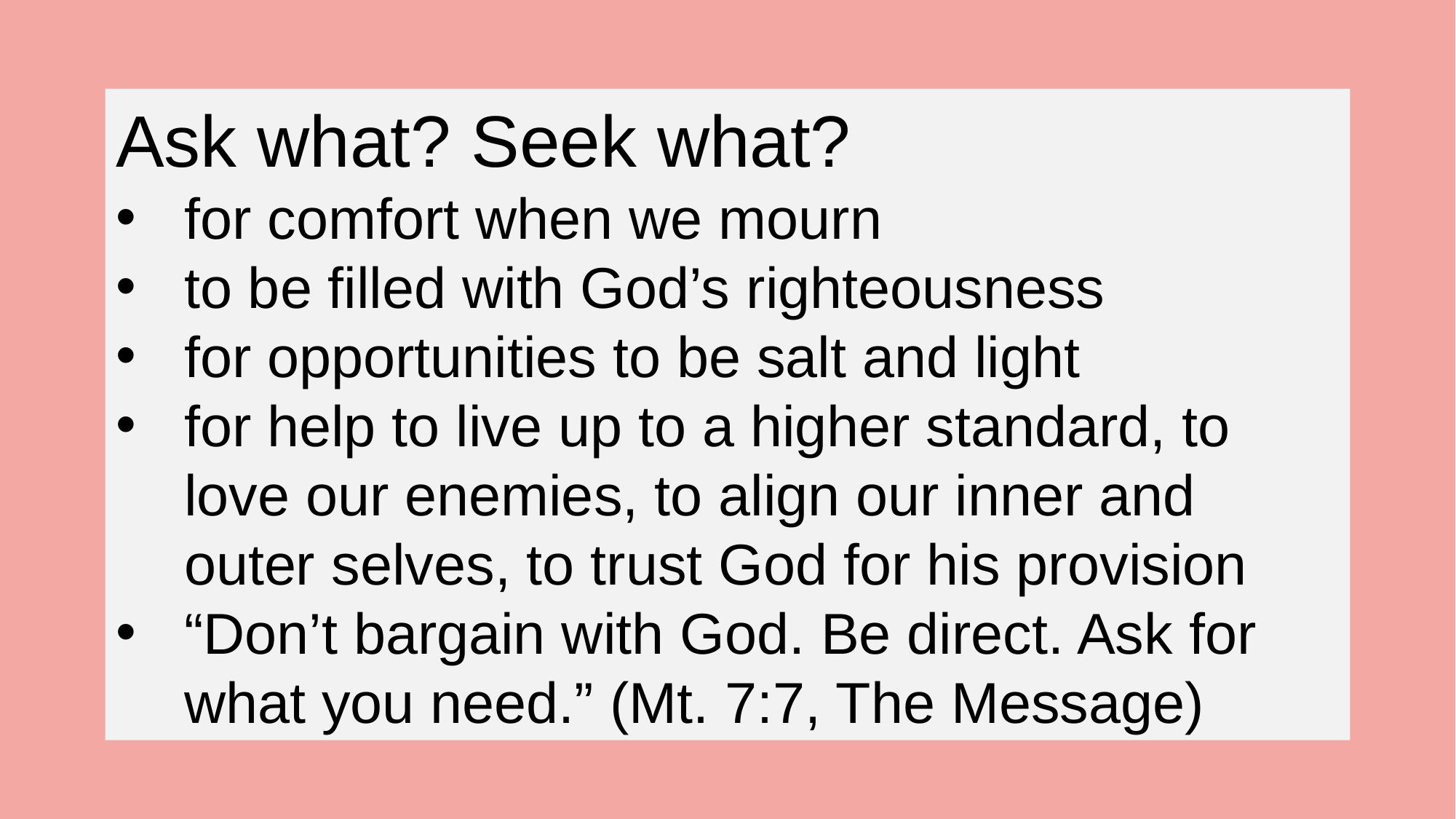

Ask what? Seek what?
for comfort when we mourn
to be filled with God’s righteousness
for opportunities to be salt and light
for help to live up to a higher standard, to love our enemies, to align our inner and outer selves, to trust God for his provision
“Don’t bargain with God. Be direct. Ask for what you need.” (Mt. 7:7, The Message)